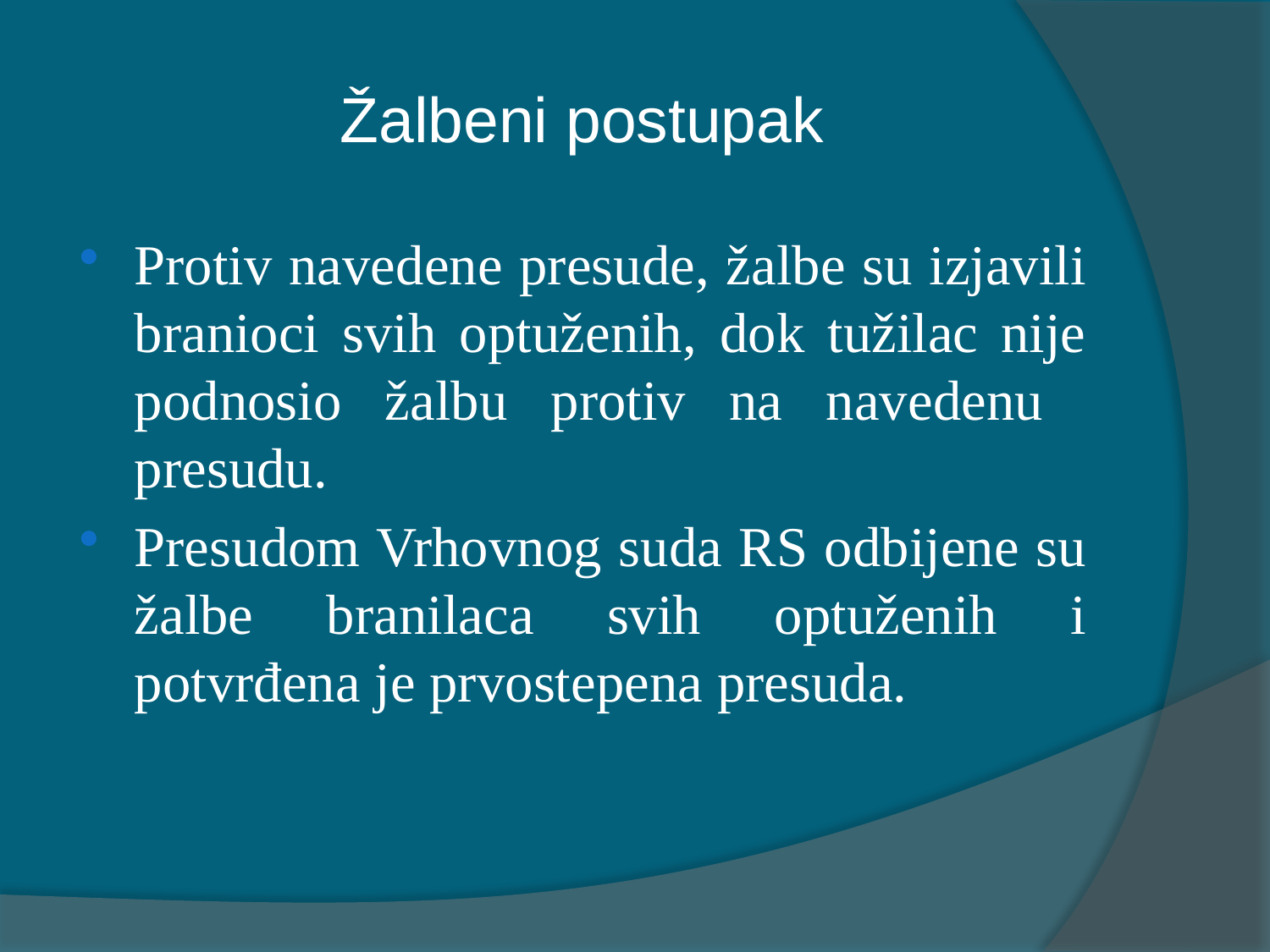

# Žalbeni postupak
Protiv navedene presude, žalbe su izjavili branioci svih optuženih, dok tužilac nije podnosio žalbu protiv na navedenu  presudu.
Presudom Vrhovnog suda RS odbijene su žalbe branilaca svih optuženih i potvrđena je prvostepena presuda.